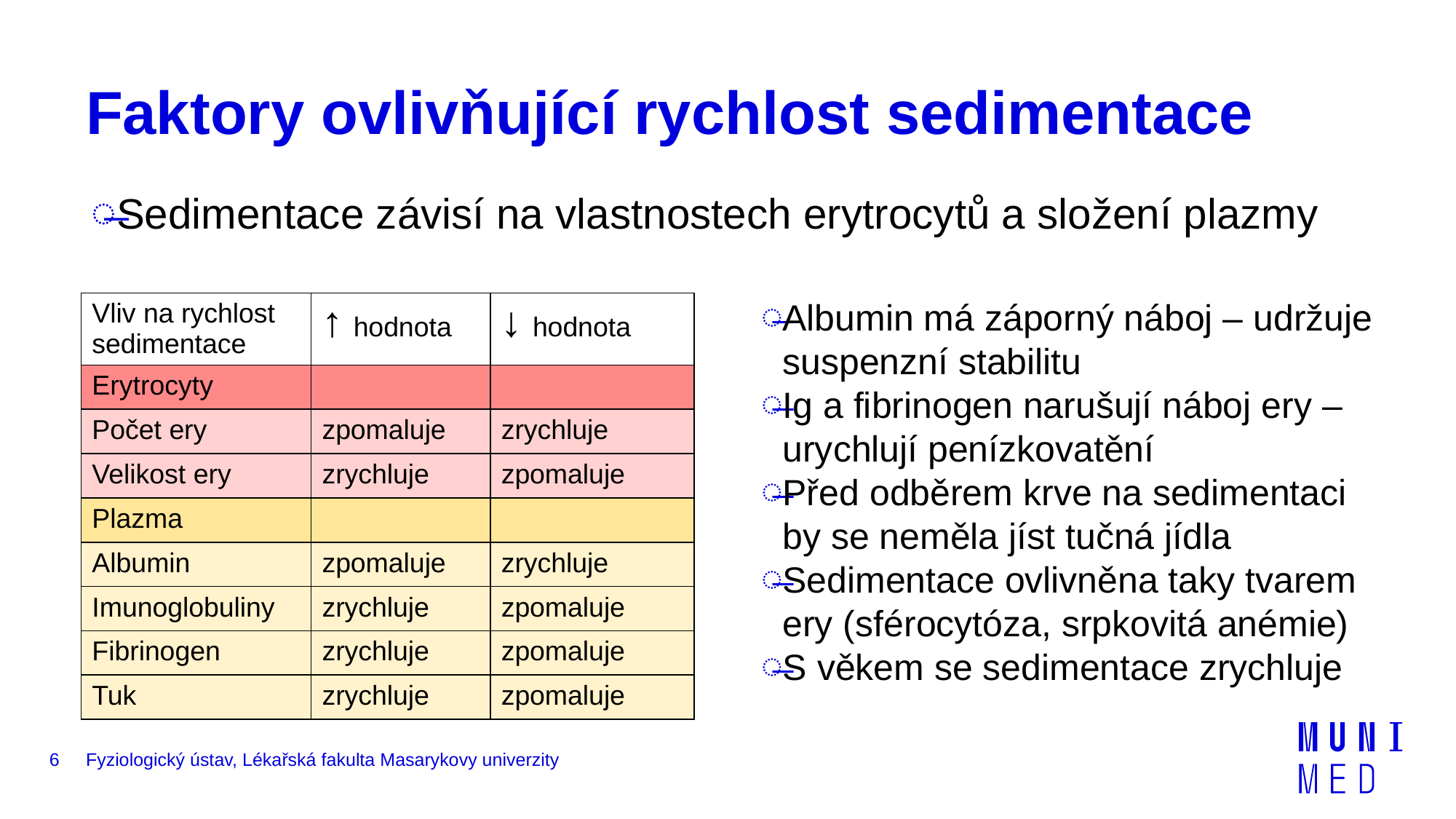

# Faktory ovlivňující rychlost sedimentace
Sedimentace závisí na vlastnostech erytrocytů a složení plazmy
| Vliv na rychlost sedimentace | ↑ hodnota | ↓ hodnota |
| --- | --- | --- |
| Erytrocyty |  |  |
| Počet ery | zpomaluje | zrychluje |
| Velikost ery | zrychluje | zpomaluje |
| Plazma |  |  |
| Albumin | zpomaluje | zrychluje |
| Imunoglobuliny | zrychluje | zpomaluje |
| Fibrinogen | zrychluje | zpomaluje |
| Tuk | zrychluje | zpomaluje |
Albumin má záporný náboj – udržuje suspenzní stabilitu
Ig a fibrinogen narušují náboj ery – urychlují penízkovatění
Před odběrem krve na sedimentaci by se neměla jíst tučná jídla
Sedimentace ovlivněna taky tvarem ery (sférocytóza, srpkovitá anémie)
S věkem se sedimentace zrychluje
6
Fyziologický ústav, Lékařská fakulta Masarykovy univerzity